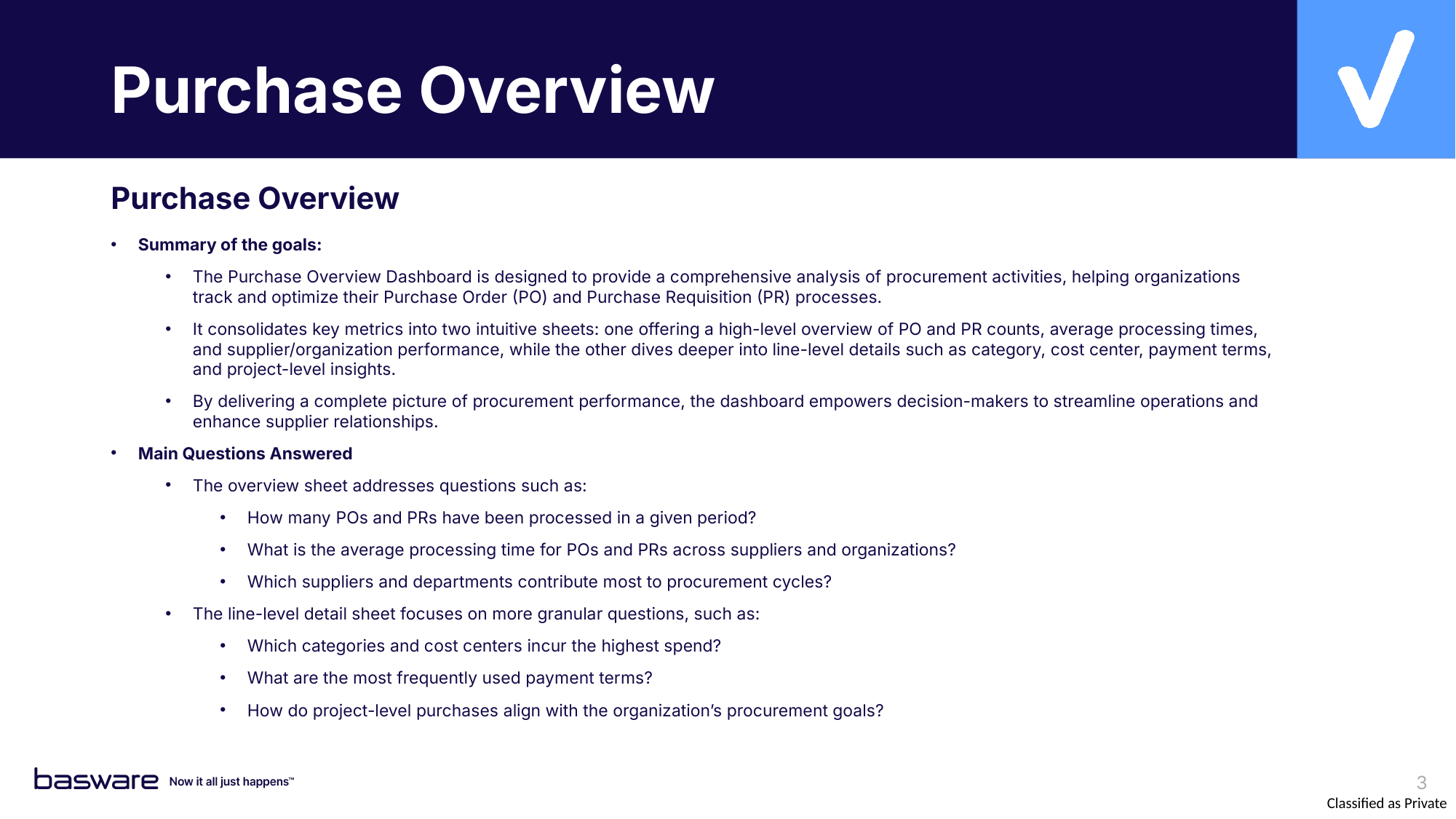

# Purchase Overview
Purchase Overview
Summary of the goals:
The Purchase Overview Dashboard is designed to provide a comprehensive analysis of procurement activities, helping organizations track and optimize their Purchase Order (PO) and Purchase Requisition (PR) processes.
It consolidates key metrics into two intuitive sheets: one offering a high-level overview of PO and PR counts, average processing times, and supplier/organization performance, while the other dives deeper into line-level details such as category, cost center, payment terms, and project-level insights.
By delivering a complete picture of procurement performance, the dashboard empowers decision-makers to streamline operations and enhance supplier relationships.
Main Questions Answered
The overview sheet addresses questions such as:
How many POs and PRs have been processed in a given period?
What is the average processing time for POs and PRs across suppliers and organizations?
Which suppliers and departments contribute most to procurement cycles?
The line-level detail sheet focuses on more granular questions, such as:
Which categories and cost centers incur the highest spend?
What are the most frequently used payment terms?
How do project-level purchases align with the organization’s procurement goals?